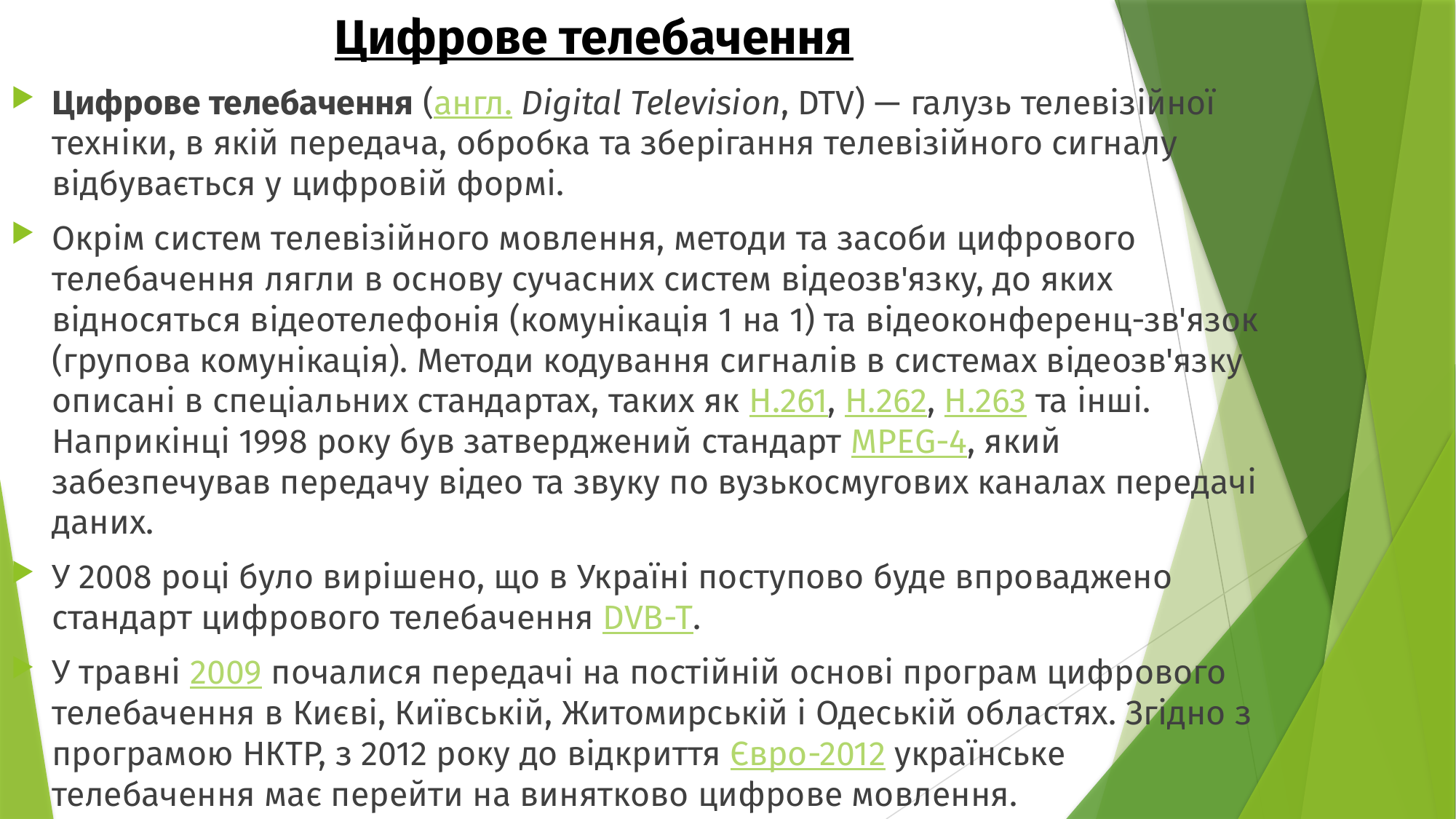

# Цифрове телебачення
Цифрове телебачення (англ. Digital Television, DTV) — галузь телевізійної техніки, в якій передача, обробка та зберігання телевізійного сигналу відбувається у цифровій формі.
Окрім систем телевізійного мовлення, методи та засоби цифрового телебачення лягли в основу сучасних систем відеозв'язку, до яких відносяться відеотелефонія (комунікація 1 на 1) та відеоконференц-зв'язок (групова комунікація). Методи кодування сигналів в системах відеозв'язку описані в спеціальних стандартах, таких як H.261, H.262, H.263 та інші. Наприкінці 1998 року був затверджений стандарт MPEG-4, який забезпечував передачу відео та звуку по вузькосмугових каналах передачі даних.
У 2008 році було вирішено, що в Україні поступово буде впроваджено стандарт цифрового телебачення DVB-T.
У травні 2009 почалися передачі на постійній основі програм цифрового телебачення в Києві, Київській, Житомирській і Одеській областях. Згідно з програмою НКТР, з 2012 року до відкриття Євро-2012 українське телебачення має перейти на винятково цифрове мовлення.